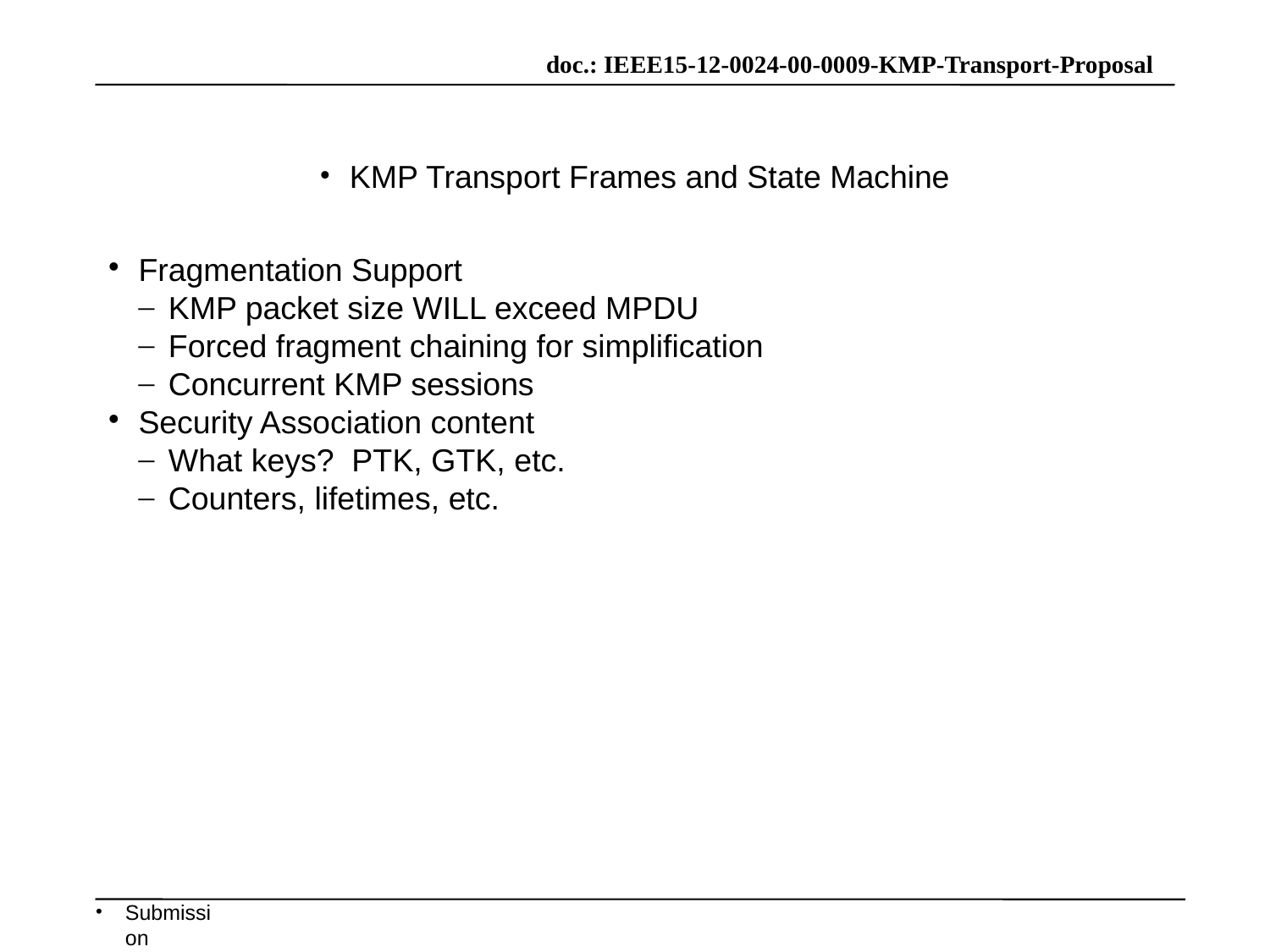

KMP Transport Frames and State Machine
Fragmentation Support
KMP packet size WILL exceed MPDU
Forced fragment chaining for simplification
Concurrent KMP sessions
Security Association content
What keys?  PTK, GTK, etc.
Counters, lifetimes, etc.